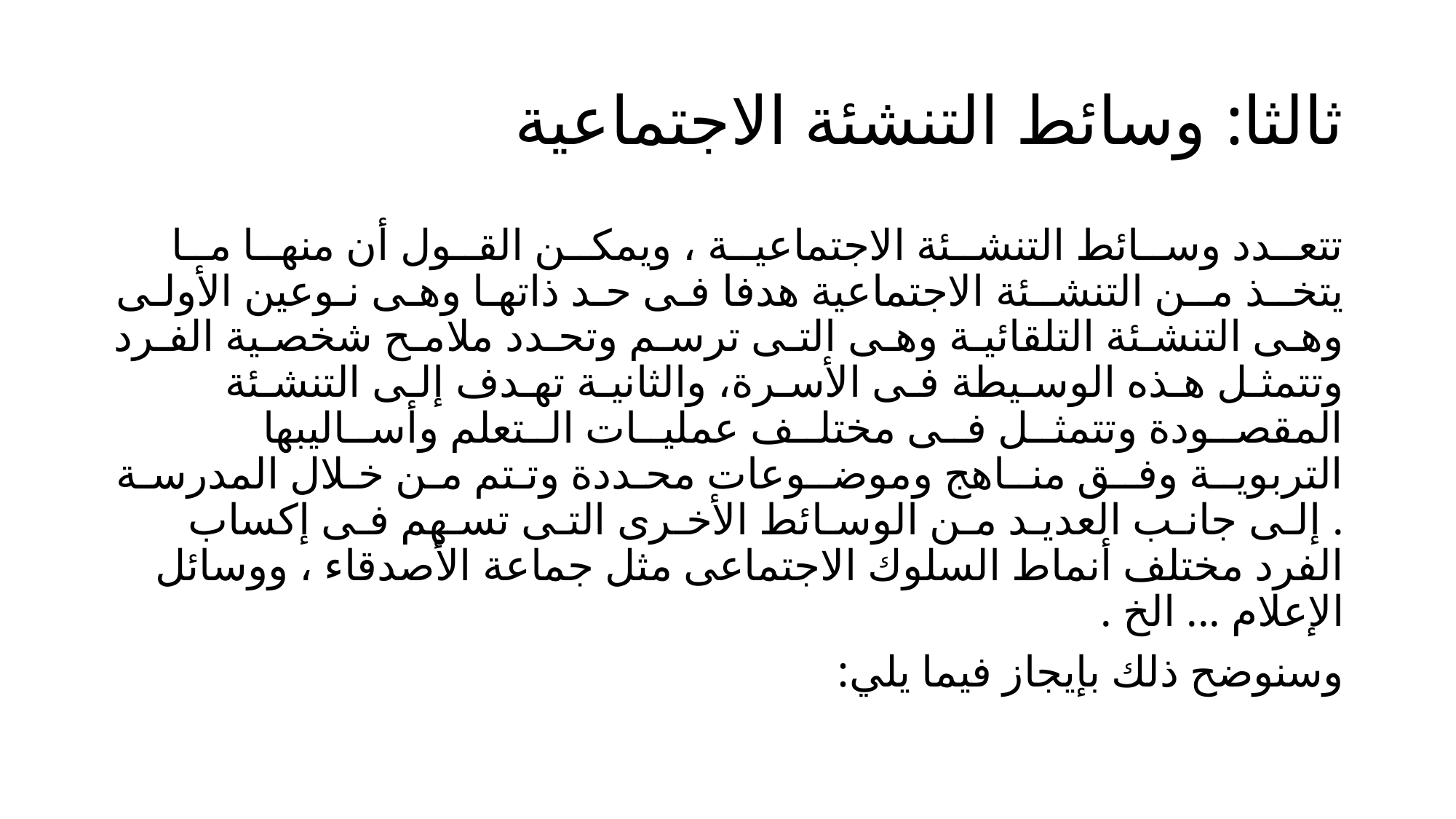

# ثالثا: وسائط التنشئة الاجتماعية
تتعــدد وســائط التنشــئة الاجتماعيــة ، ويمكــن القــول أن منهــا مــا يتخــذ مــن التنشــئة الاجتماعية هدفا فـى حـد ذاتهـا وهـى نـوعين الأولـى وهـى التنشـئة التلقائيـة وهـى التـى ترسـم وتحـدد ملامـح شخصـية الفـرد وتتمثـل هـذه الوسـيطة فـى الأسـرة، والثانيـة تهـدف إلـى التنشـئة المقصــودة وتتمثــل فــى مختلــف عمليــات الــتعلم وأســاليبها التربويــة وفــق منــاهج وموضــوعات محـددة وتـتم مـن خـلال المدرسـة . إلـى جانـب العديـد مـن الوسـائط الأخـرى التـى تسـهم فـى إكساب الفرد مختلف أنماط السلوك الاجتماعى مثل جماعة الأصدقاء ، ووسائل الإعلام ... الخ .
وسنوضح ذلك بإيجاز فيما يلي: